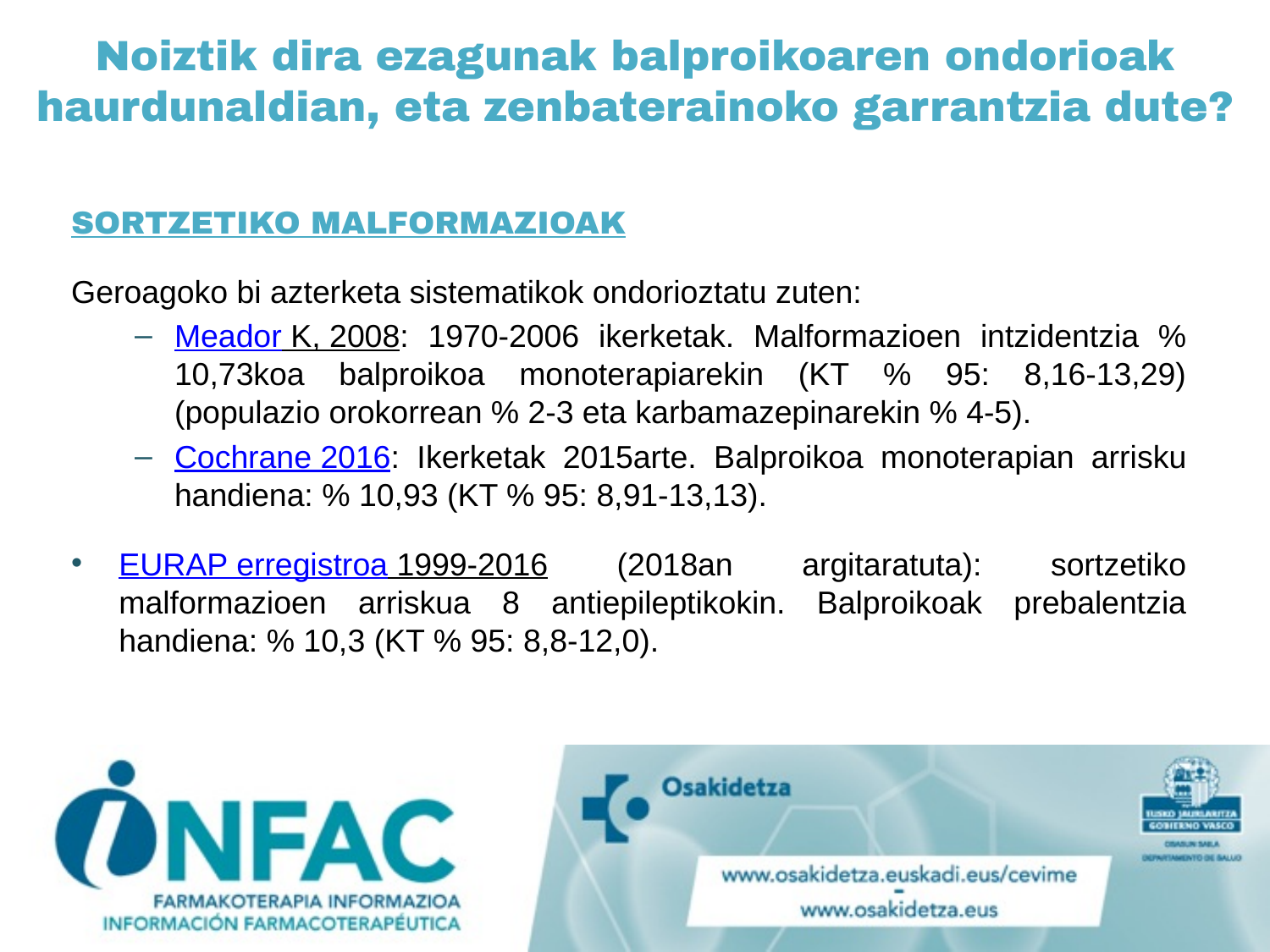

# Noiztik dira ezagunak balproikoaren ondorioak haurdunaldian, eta zenbaterainoko garrantzia dute?
SORTZETIKO MALFORMAZIOAK

Geroagoko bi azterketa sistematikok ondorioztatu zuten:
Meador K, 2008: 1970-2006 ikerketak. Malformazioen intzidentzia % 10,73koa balproikoa monoterapiarekin (KT % 95: 8,16-13,29) (populazio orokorrean % 2-3 eta karbamazepinarekin % 4-5).
Cochrane 2016: Ikerketak 2015arte. Balproikoa monoterapian arrisku handiena: % 10,93 (KT % 95: 8,91-13,13).

EURAP erregistroa 1999-2016 (2018an argitaratuta): sortzetiko malformazioen arriskua 8 antiepileptikokin. Balproikoak prebalentzia handiena: % 10,3 (KT % 95: 8,8-12,0).